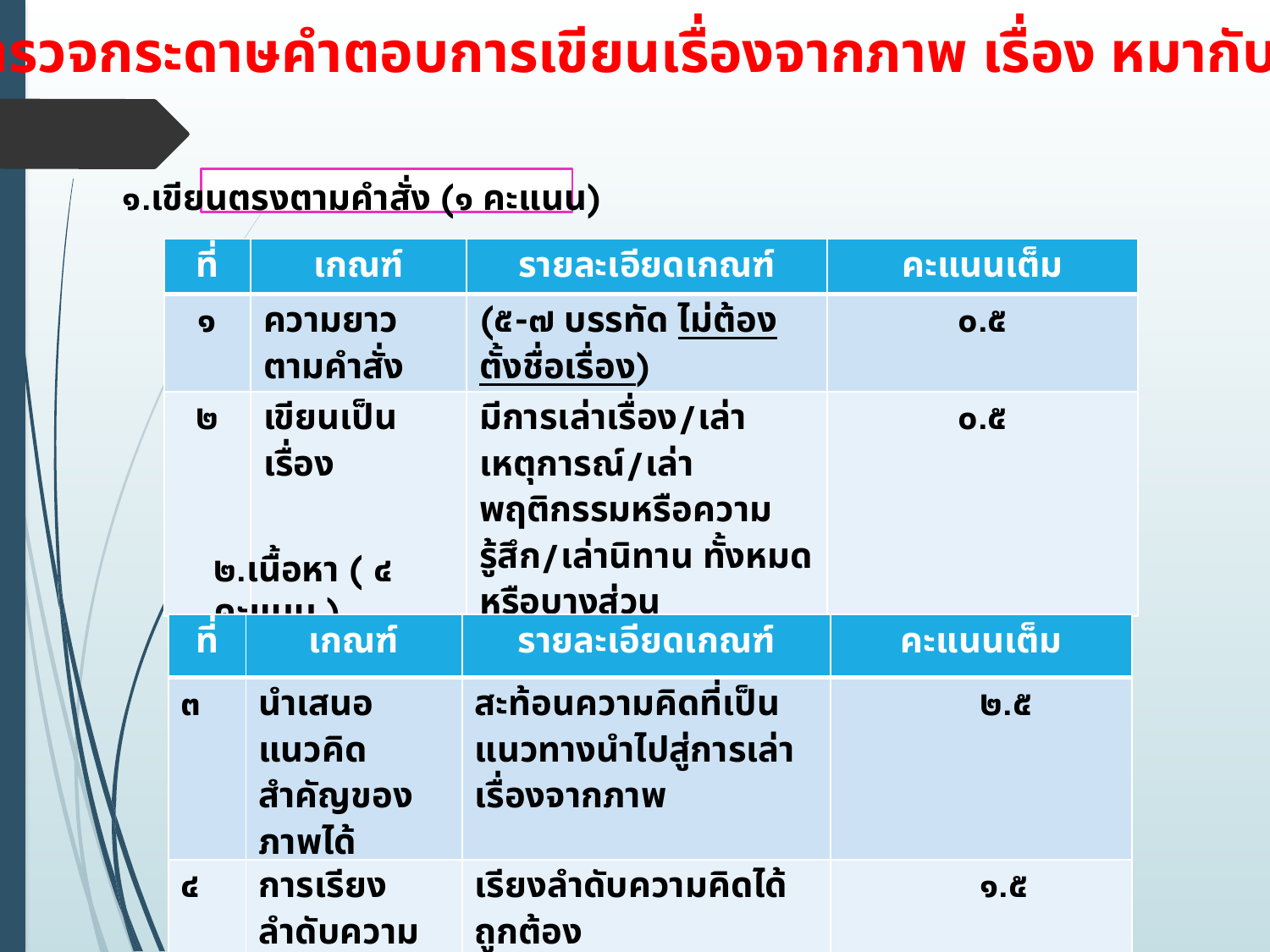

เกณฑ์การตรวจกระดาษคำตอบการเขียนเรื่องจากภาพ เรื่อง หมากับลิง (๑๐ คะแนน)

๑.เขียนตรงตามคำสั่ง (๑ คะแนน)
| ที่ | เกณฑ์ | รายละเอียดเกณฑ์ | คะแนนเต็ม |
| --- | --- | --- | --- |
| ๑ | ความยาวตามคำสั่ง | (๕-๗ บรรทัด ไม่ต้องตั้งชื่อเรื่อง) | ๐.๕ |
| ๒ | เขียนเป็นเรื่อง | มีการเล่าเรื่อง/เล่าเหตุการณ์/เล่าพฤติกรรมหรือความรู้สึก/เล่านิทาน ทั้งหมดหรือบางส่วน | ๐.๕ |

๒.เนื้อหา ( ๔ คะแนน )
| ที่ | เกณฑ์ | รายละเอียดเกณฑ์ | คะแนนเต็ม |
| --- | --- | --- | --- |
| ๓ | นำเสนอแนวคิดสำคัญของภาพได้ | สะท้อนความคิดที่เป็นแนวทางนำไปสู่การเล่าเรื่องจากภาพ | ๒.๕ |
| ๔ | การเรียงลำดับความคิด และการเชื่อมโยงความคิด | เรียงลำดับความคิดได้ถูกต้อง และเชื่อมโยงความคิดได้ (ไม่วกวน/ซ้ำไปซ้ำมา) | ๑.๕ |